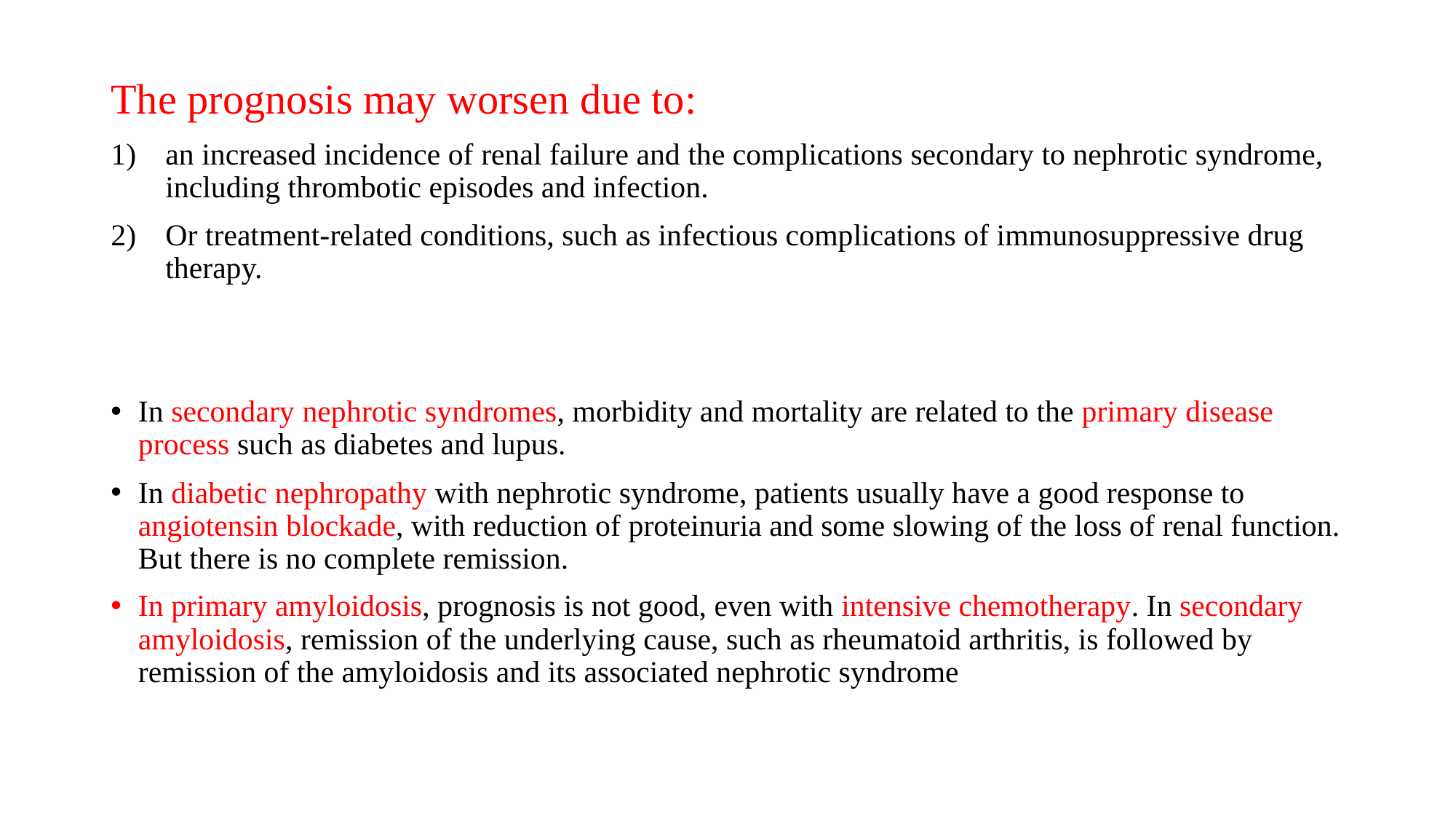

#
The prognosis may worsen due to:
an increased incidence of renal failure and the complications secondary to nephrotic syndrome, including thrombotic episodes and infection.
Or treatment-related conditions, such as infectious complications of immunosuppressive drug therapy.

In secondary nephrotic syndromes, morbidity and mortality are related to the primary disease process such as diabetes and lupus.
In diabetic nephropathy with nephrotic syndrome, patients usually have a good response to angiotensin blockade, with reduction of proteinuria and some slowing of the loss of renal function. But there is no complete remission.
In primary amyloidosis, prognosis is not good, even with intensive chemotherapy. In secondary amyloidosis, remission of the underlying cause, such as rheumatoid arthritis, is followed by remission of the amyloidosis and its associated nephrotic syndrome